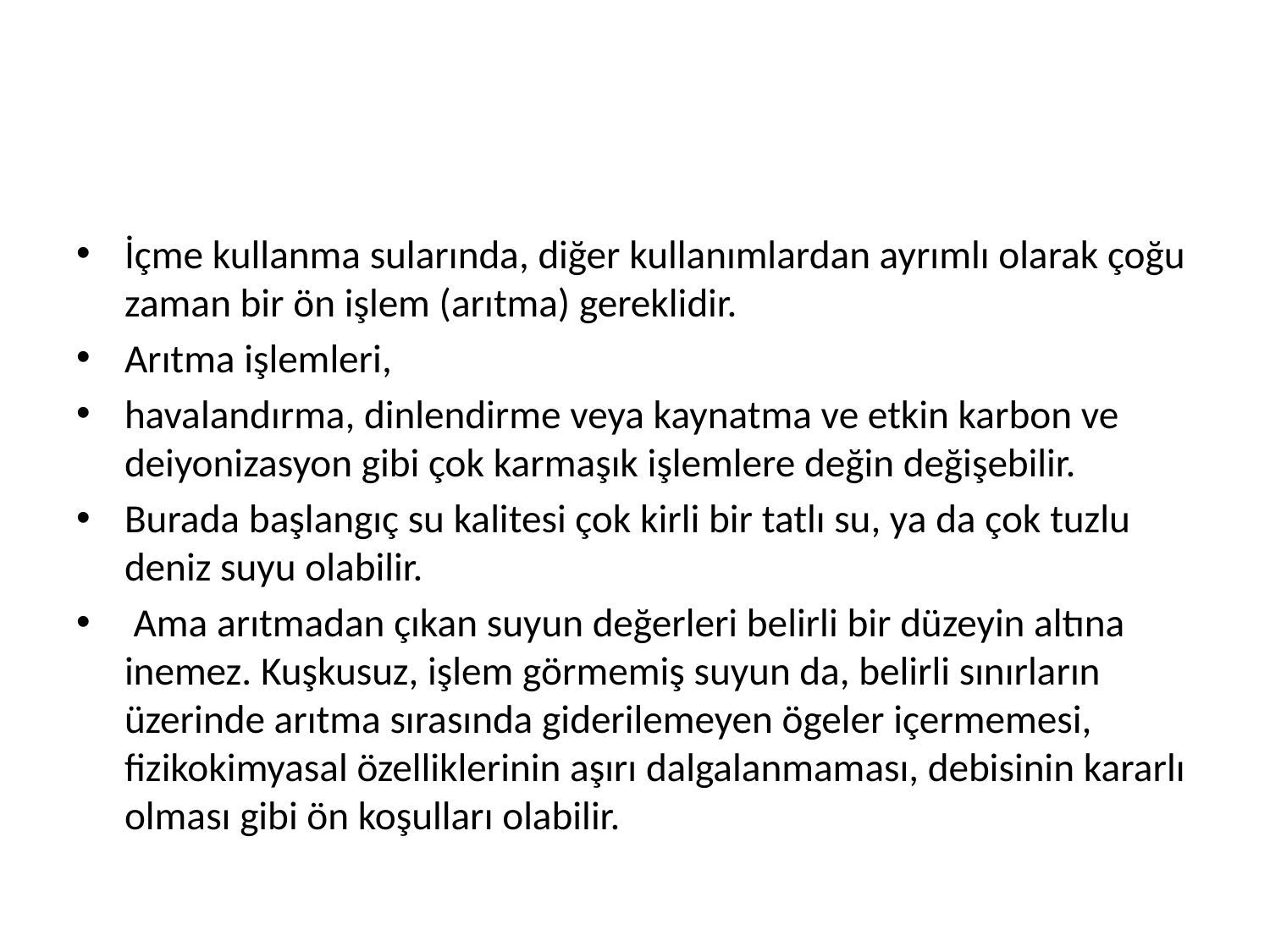

#
İçme kullanma sularında, diğer kullanımlardan ayrımlı olarak çoğu zaman bir ön işlem (arıtma) gereklidir.
Arıtma işlemleri,
havalandırma, dinlendirme veya kaynatma ve etkin karbon ve deiyonizasyon gibi çok karmaşık işlemlere değin değişebilir.
Burada başlangıç su kalitesi çok kirli bir tatlı su, ya da çok tuzlu deniz suyu olabilir.
 Ama arıtmadan çıkan suyun değerleri belirli bir düzeyin altına inemez. Kuşkusuz, işlem görmemiş suyun da, belirli sınırların üzerinde arıtma sırasında giderilemeyen ögeler içermemesi, fizikokimyasal özelliklerinin aşırı dalgalanmaması, debisinin kararlı olması gibi ön koşulları olabilir.